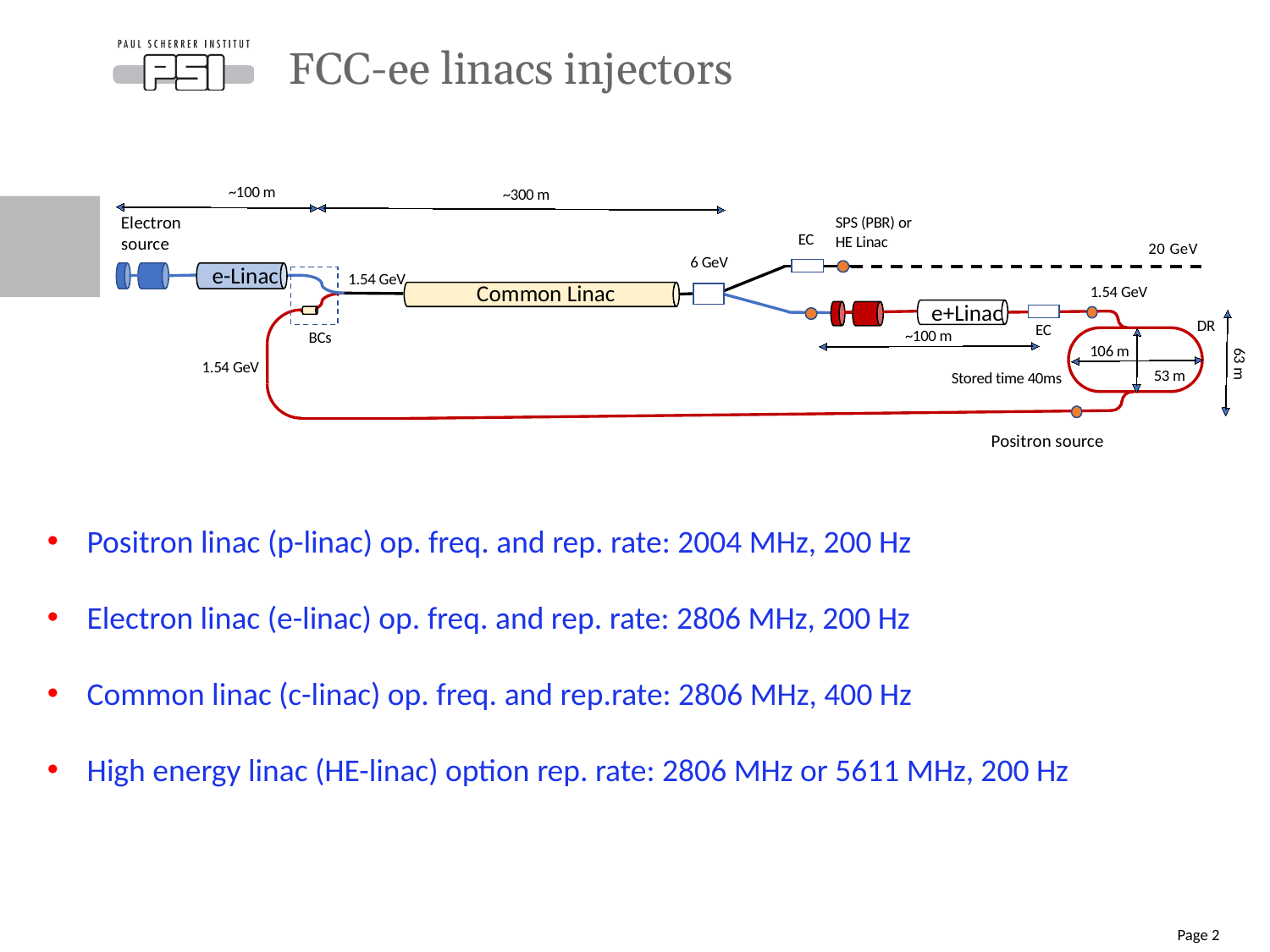

# FCC-ee linacs injectors

~
1
0
0

m
~
3
0
0

m

E
l
e
c
t
r
o
n

S
P
S

(
P
B
R
)

o
r

E
C
H
E

L
i
n
a
c
s
o
u
r
c
e
20 GeV

6
G
e
V

e
-
L
i
n
a
c

1
.
5
4

G
e
V

C
o
m
m
o
n

L
i
n
a
c
1
.
5
4

G
e
V

e
+
L
i
n
a
c

D
R

E
C
~
1
0
0

m
B
C
s

6
1
0
6

m

3

1
.
5
4

G
e
V

m
5
3

m
S
t
o
r
e
d

t
i
m
e

4
0
m
s

P
o
s
i
t
r
o
n

s
o
u
r
c
e
Positron linac (p-linac) op. freq. and rep. rate: 2004 MHz, 200 Hz

Electron linac (e-linac) op. freq. and rep. rate: 2806 MHz, 200 Hz

Common linac (c-linac) op. freq. and rep.rate: 2806 MHz, 400 Hz

High energy linac (HE-linac) option rep. rate: 2806 MHz or 5611 MHz, 200 Hz
Page 2